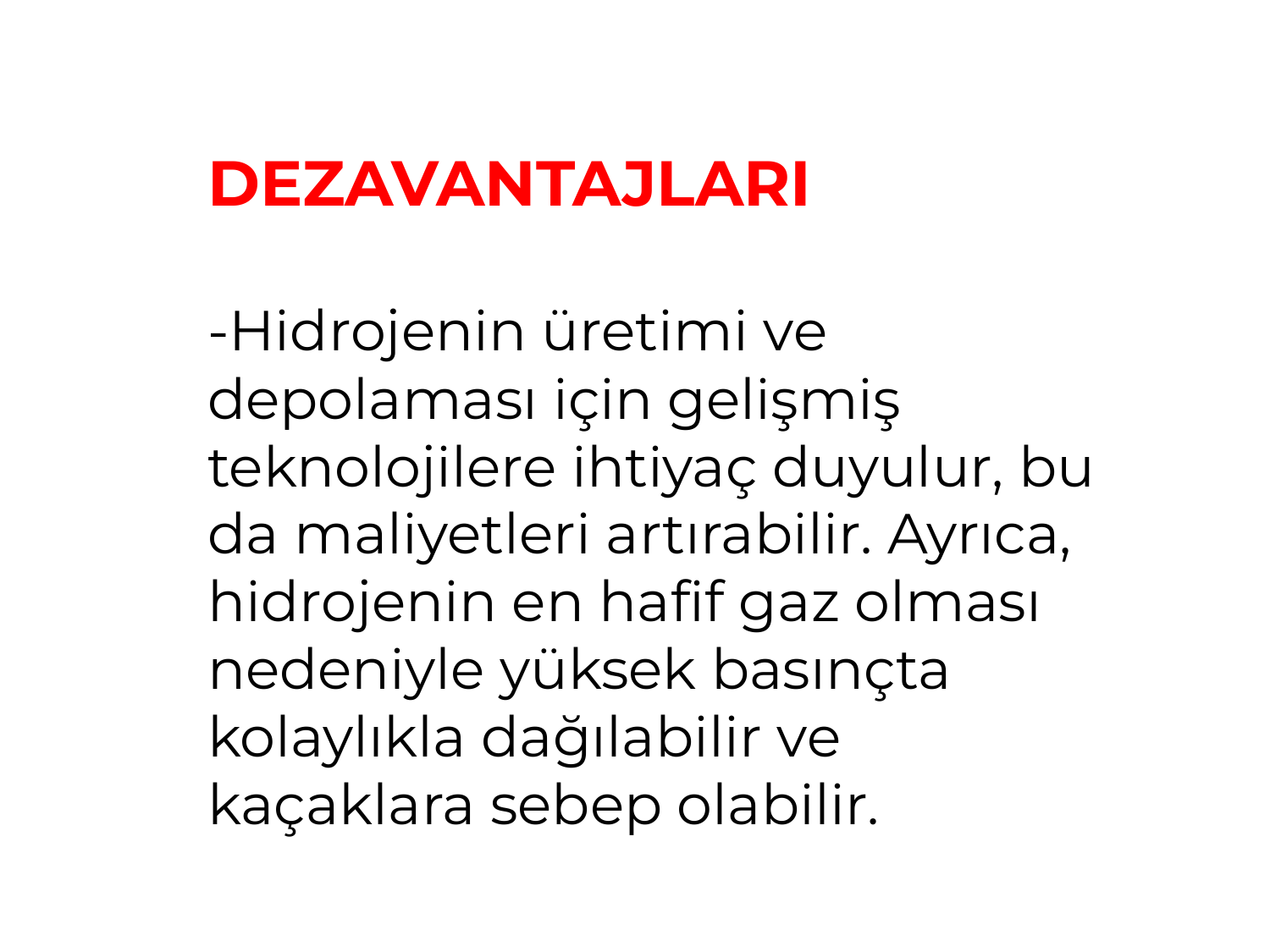

DEZAVANTAJLARI

-Hidrojenin üretimi ve depolaması için gelişmiş teknolojilere ihtiyaç duyulur, bu da maliyetleri artırabilir. Ayrıca, hidrojenin en hafif gaz olması nedeniyle yüksek basınçta kolaylıkla dağılabilir ve kaçaklara sebep olabilir.